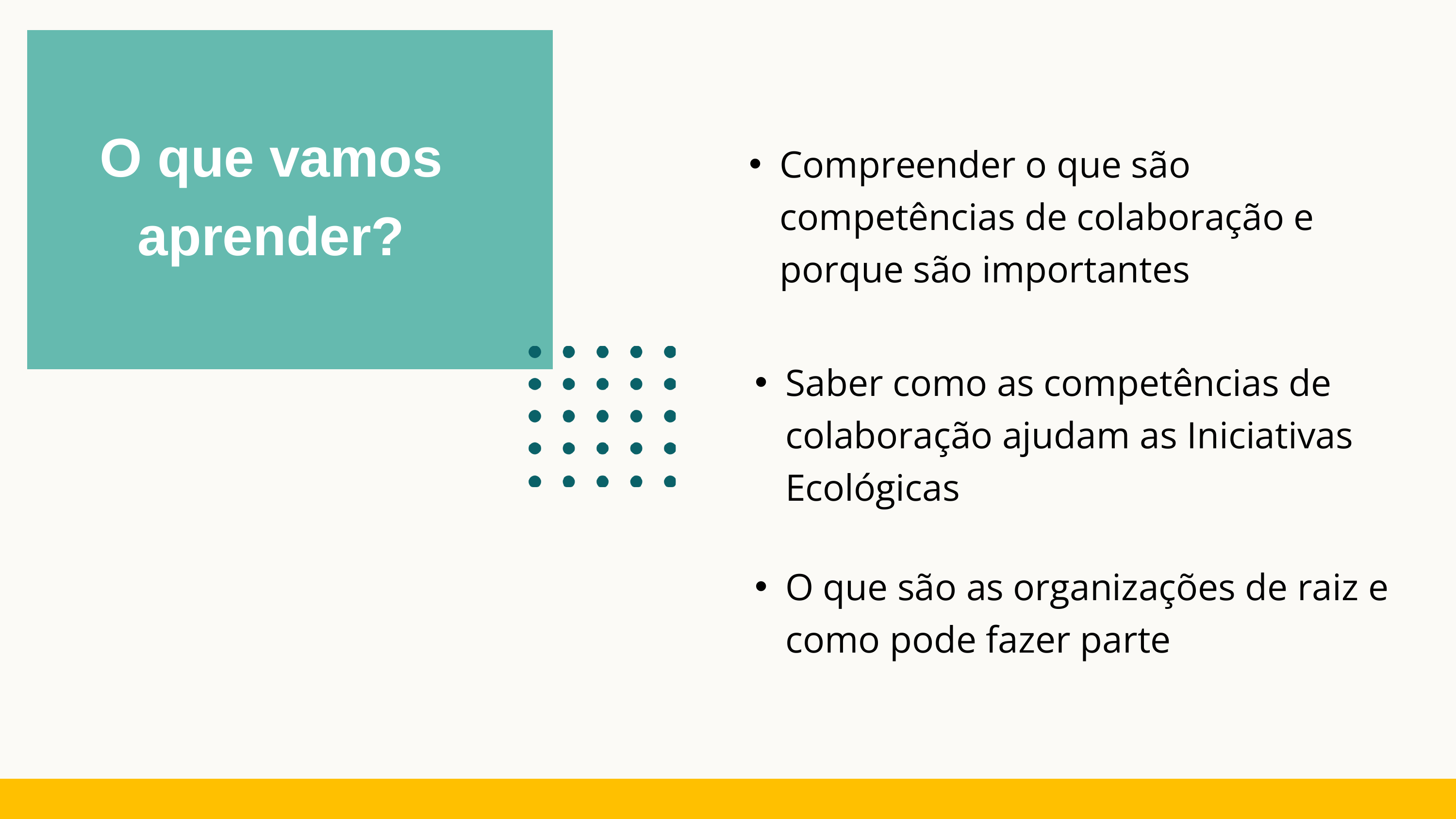

O que vamos aprender?
Compreender o que são competências de colaboração e porque são importantes

Saber como as competências de colaboração ajudam as Iniciativas Ecológicas

O que são as organizações de raiz e como pode fazer parte